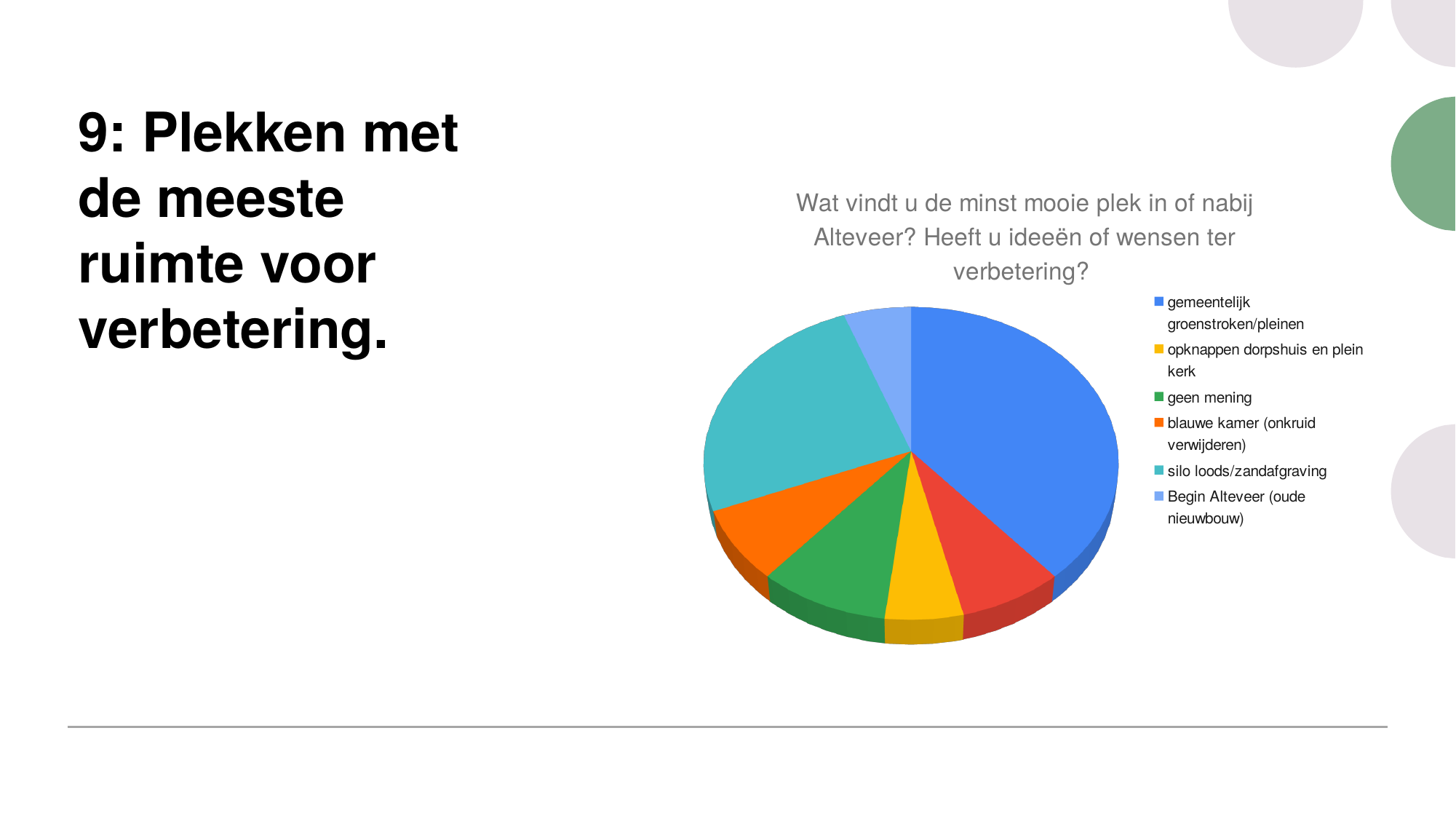

# 9: Plekken met de meeste ruimte voor verbetering.

[unsupported chart]